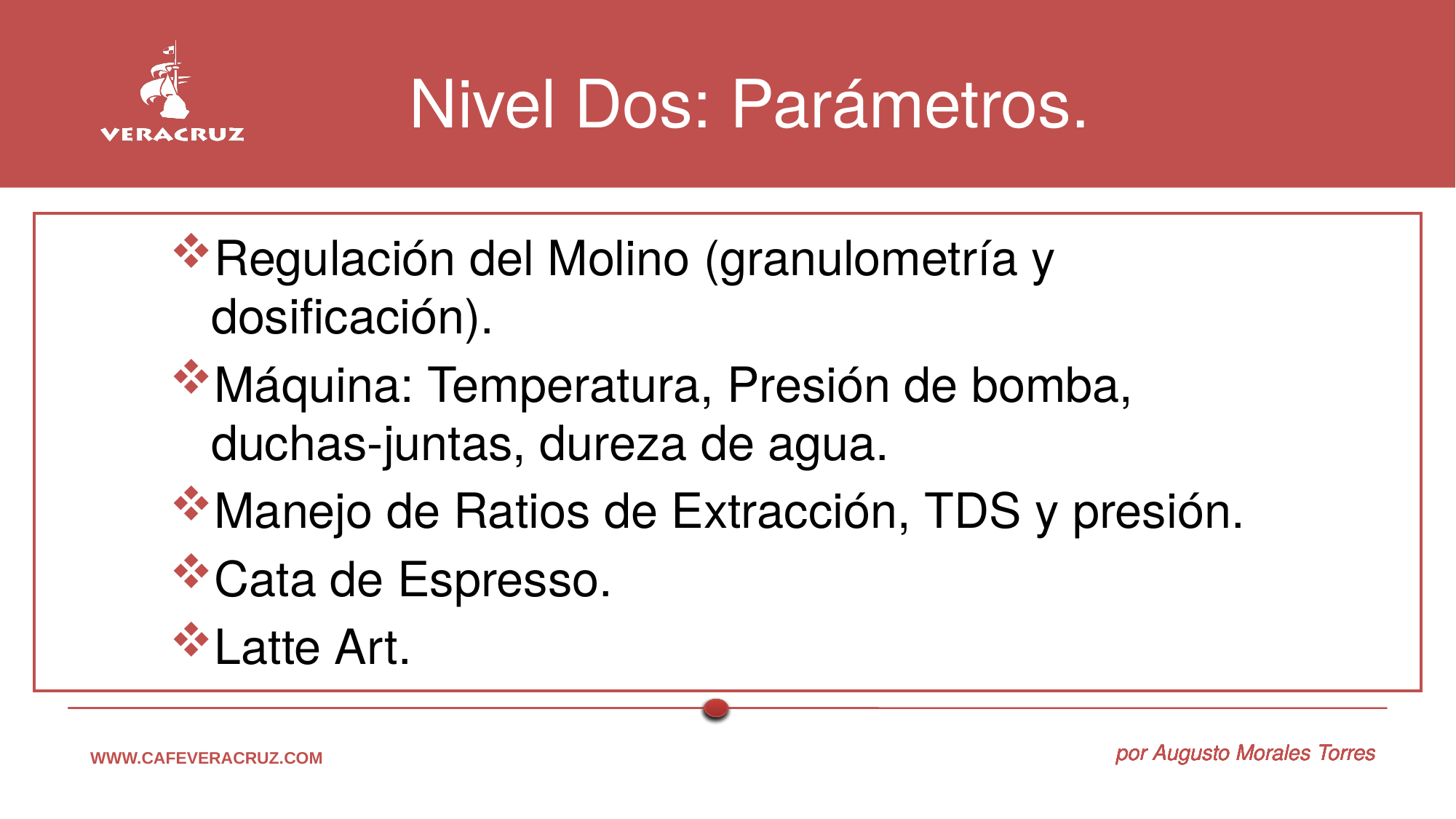

# Nivel Dos: Parámetros.
Regulación del Molino (granulometría y dosificación).
Máquina: Temperatura, Presión de bomba, duchas-juntas, dureza de agua.
Manejo de Ratios de Extracción, TDS y presión.
Cata de Espresso.
Latte Art.